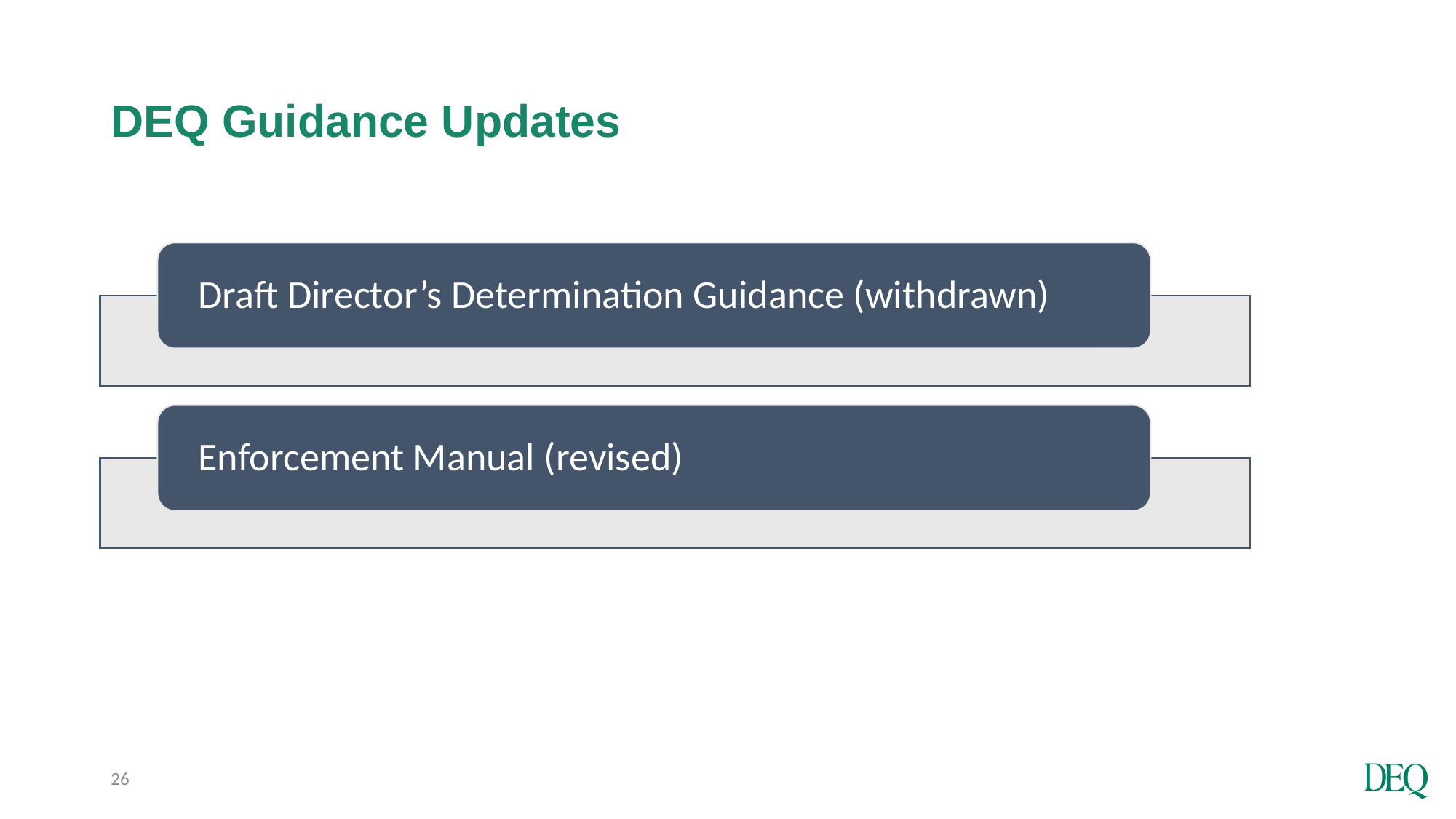

# DEQ Guidance Updates
Draft Director’s Determination Guidance (withdrawn)
Enforcement Manual (revised)
26